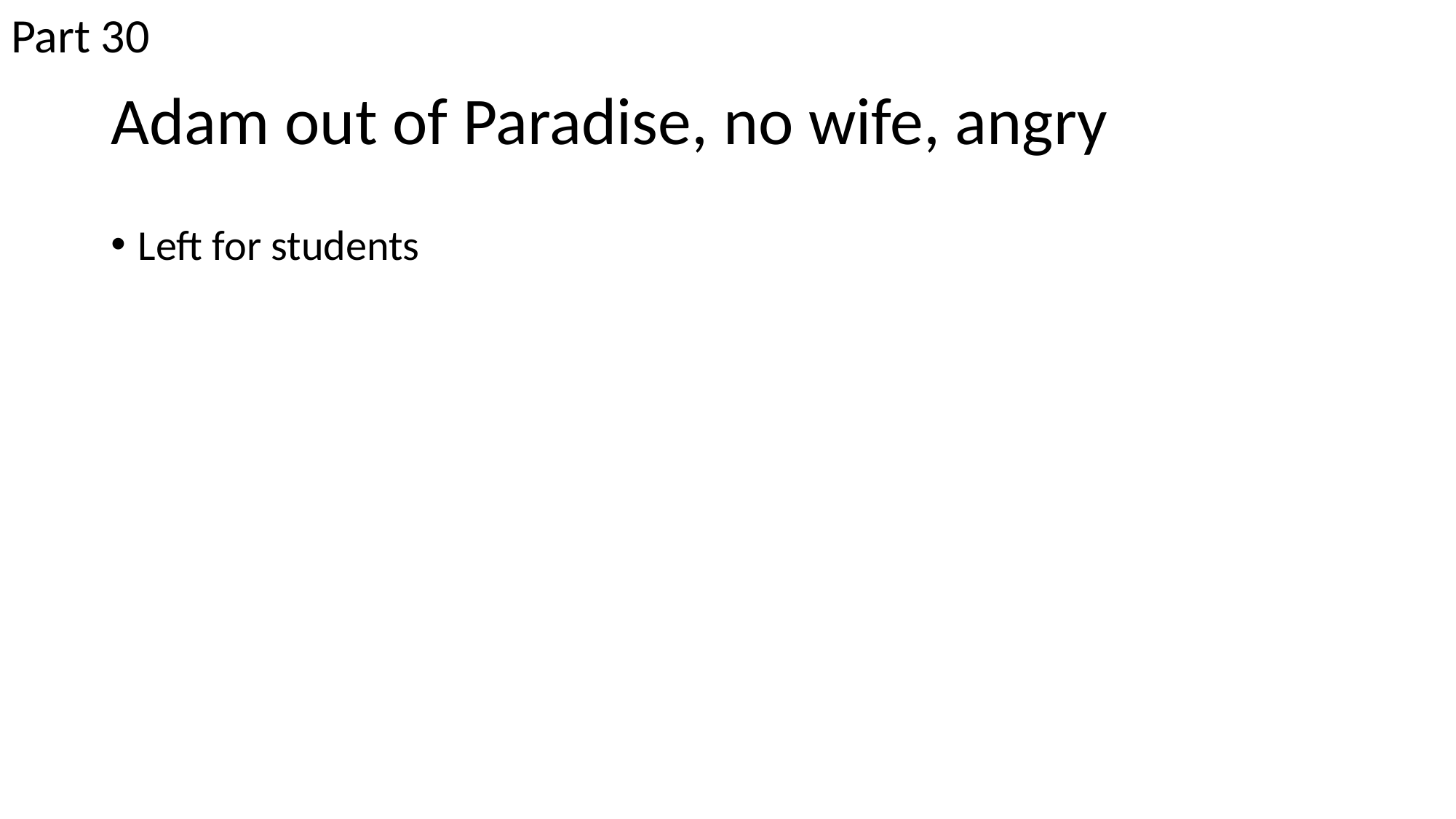

Part 30
# Adam out of Paradise, no wife, angry
Left for students